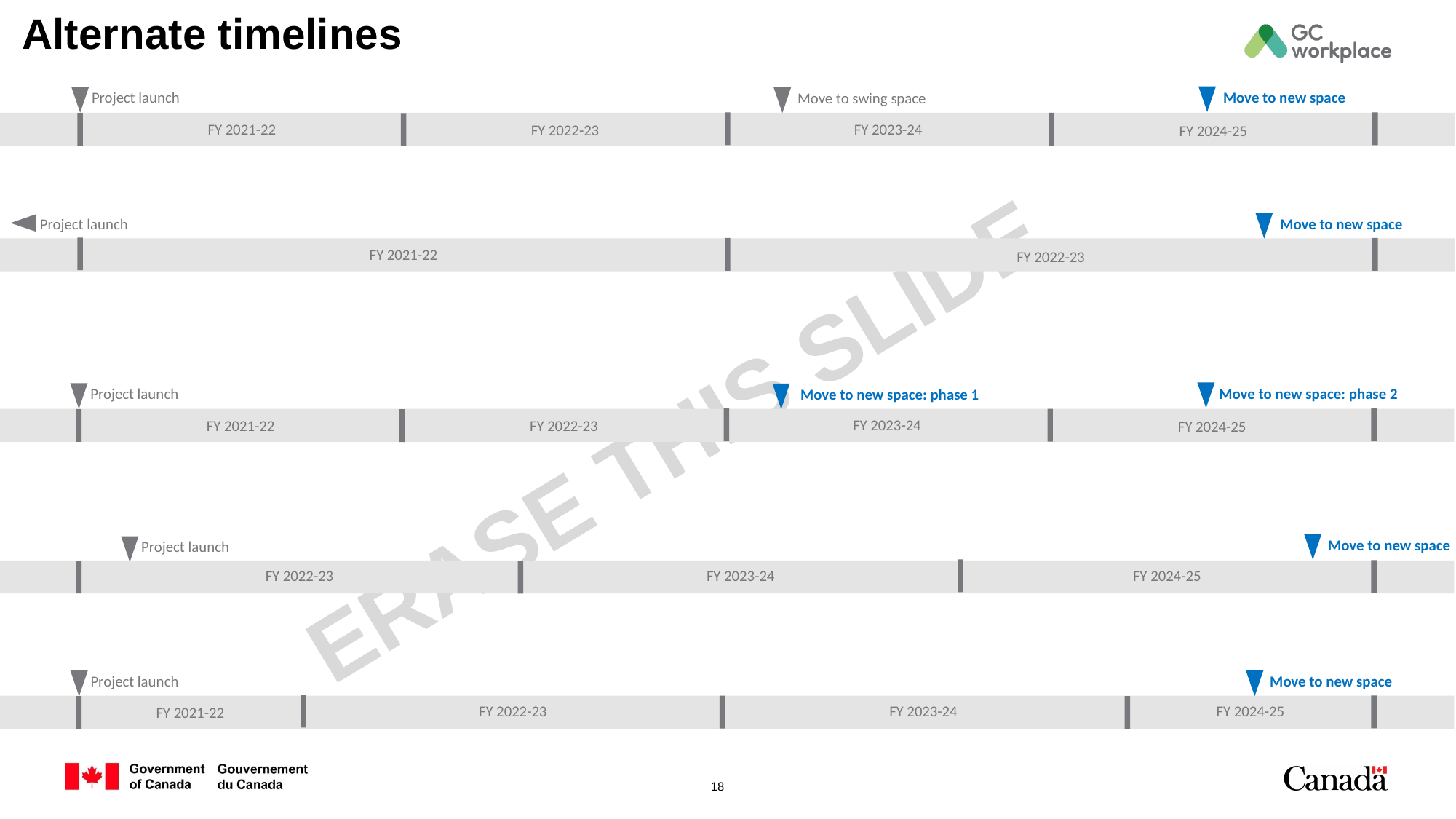

# Alternate timelines
Move to new space

Project launch

Move to swing space

FY 2023-24
FY 2021-22
FY 2022-23
FY 2024-25

Move to new space

Project launch

FY 2021-22
FY 2022-23
ERASE THIS SLIDE
Move to new space: phase 2

Project launch

Move to new space: phase 1

FY 2023-24
FY 2021-22
FY 2022-23
FY 2024-25
Move to new space
Project launch

FY 2024-25
FY 2022-23

FY 2023-24
Project launch

Move to new space

FY 2024-25
FY 2022-23
FY 2023-24
FY 2021-22